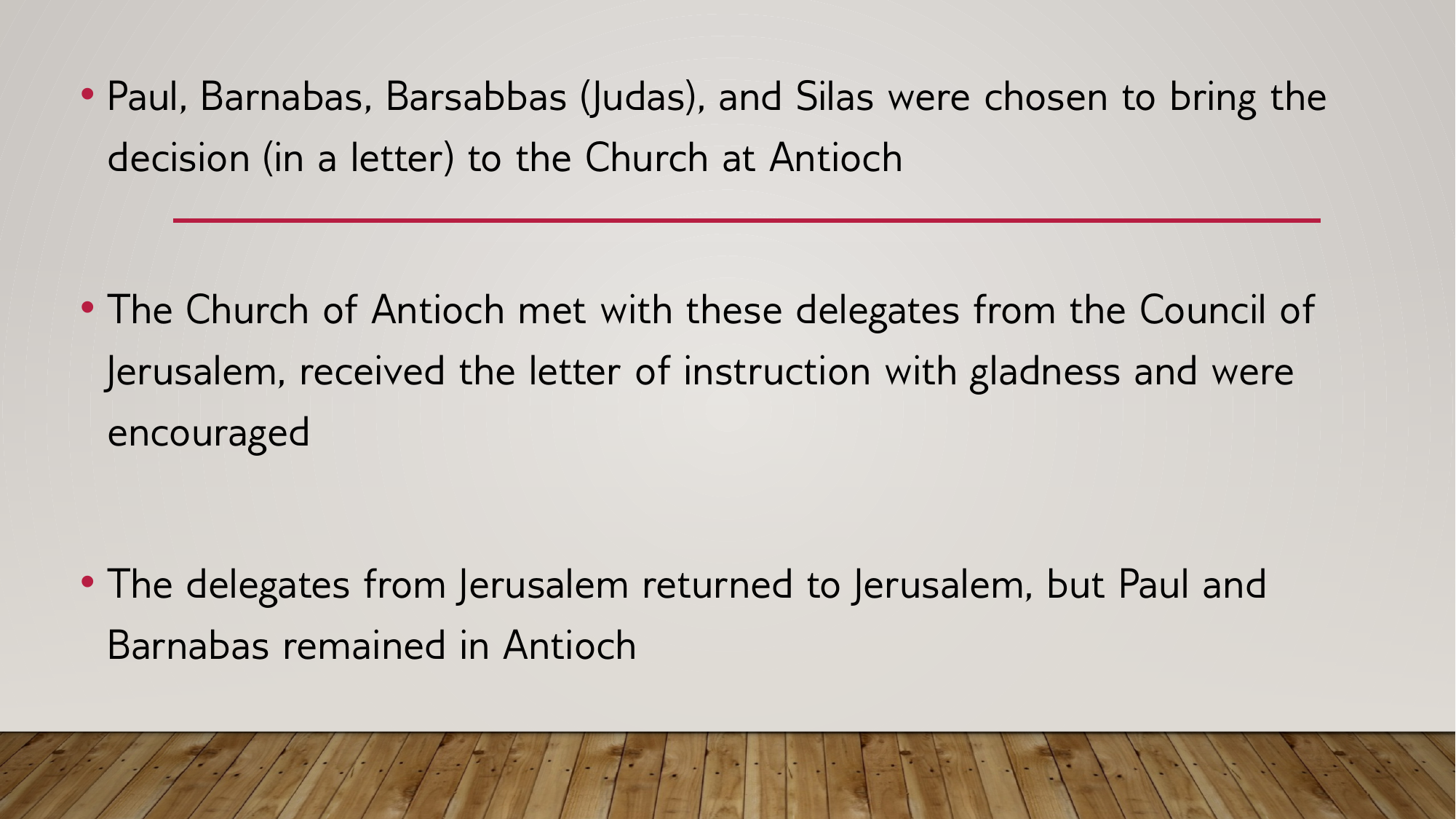

Paul, Barnabas, Barsabbas (Judas), and Silas were chosen to bring the decision (in a letter) to the Church at Antioch

The Church of Antioch met with these delegates from the Council of Jerusalem, received the letter of instruction with gladness and were encouraged

The delegates from Jerusalem returned to Jerusalem, but Paul and Barnabas remained in Antioch